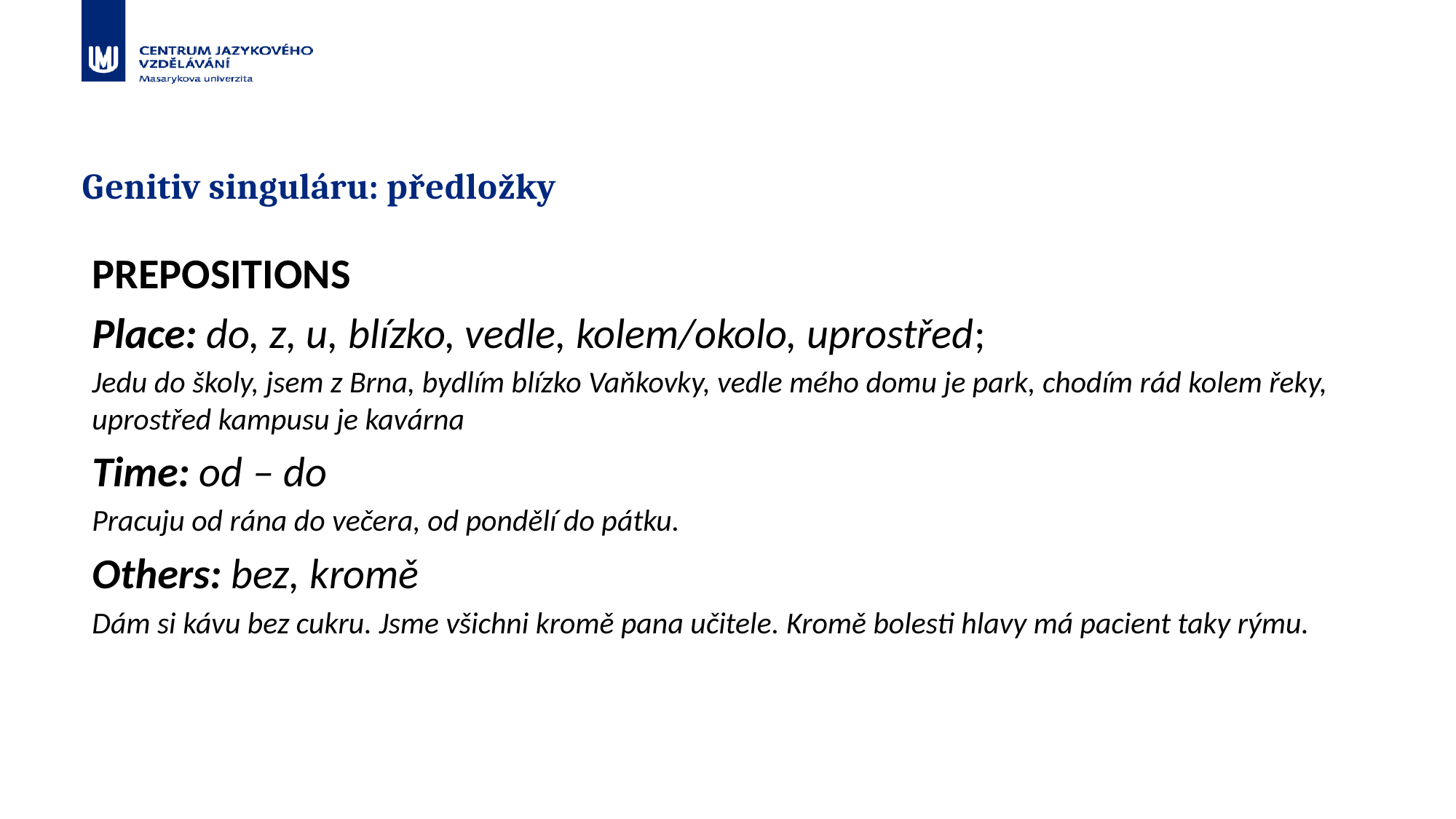

# Genitiv singuláru: předložky
PREPOSITIONS
Place: do, z, u, blízko, vedle, kolem/okolo, uprostřed;
Jedu do školy, jsem z Brna, bydlím blízko Vaňkovky, vedle mého domu je park, chodím rád kolem řeky, uprostřed kampusu je kavárna
Time: od – do
Pracuju od rána do večera, od pondělí do pátku.
Others: bez, kromě
Dám si kávu bez cukru. Jsme všichni kromě pana učitele. Kromě bolesti hlavy má pacient taky rýmu.